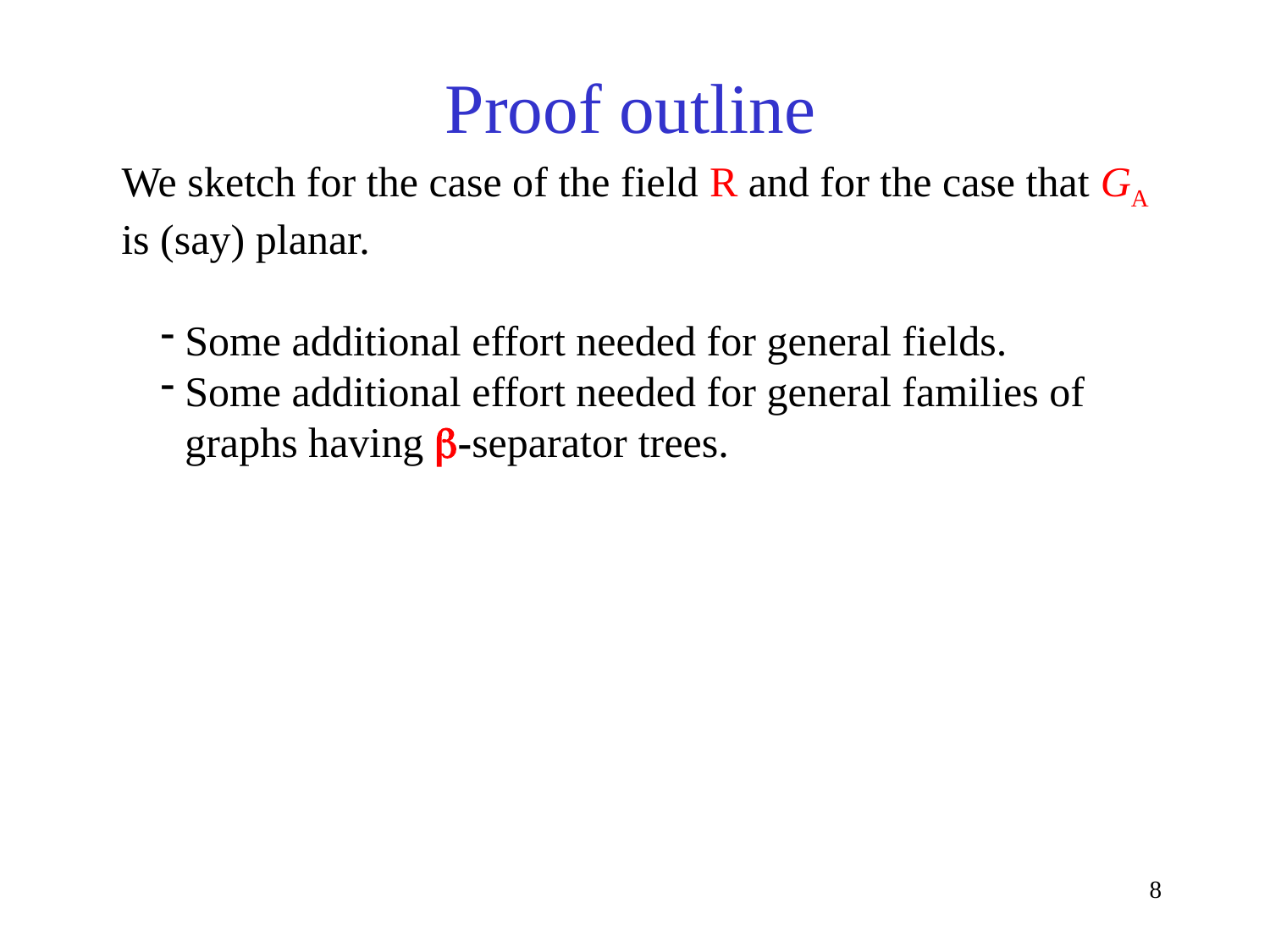

# Proof outline
We sketch for the case of the field R and for the case that GA is (say) planar.
Some additional effort needed for general fields.
Some additional effort needed for general families of graphs having β-separator trees.
8